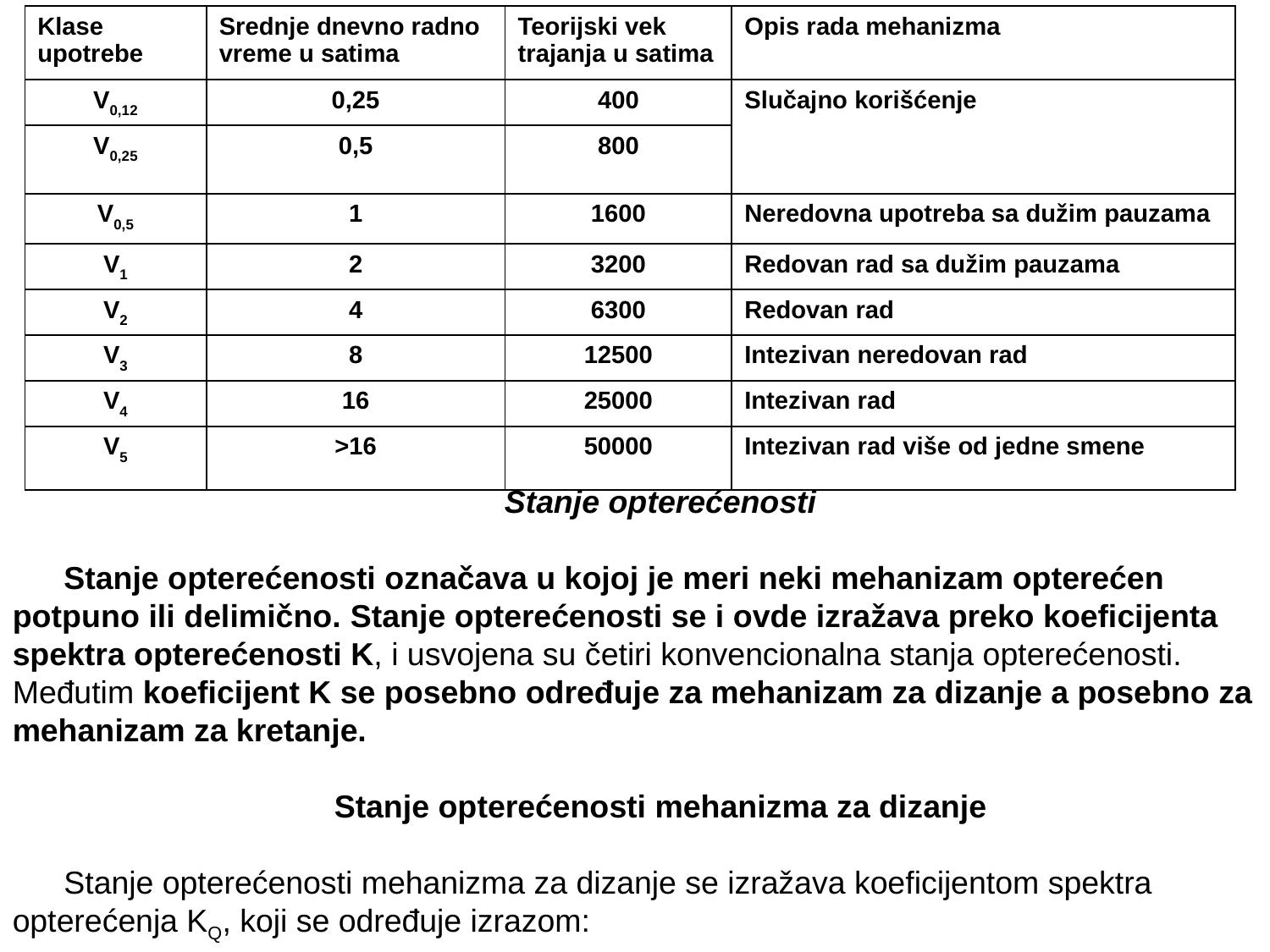

| Klase upotrebe | Srednje dnevno radno vreme u satima | Teorijski vek trajanja u satima | Opis rada mehanizma |
| --- | --- | --- | --- |
| V0,12 | 0,25 | 400 | Slučajno korišćenje |
| V0,25 | 0,5 | 800 |  |
| V0,5 | 1 | 1600 | Neredovna upotreba sa dužim pauzama |
| V1 | 2 | 3200 | Redovan rad sa dužim pauzama |
| V2 | 4 | 6300 | Redovan rad |
| V3 | 8 | 12500 | Intezivan neredovan rad |
| V4 | 16 | 25000 | Intezivan rad |
| V5 | >16 | 50000 | Intezivan rad više od jedne smene |
Stanje opterećenosti

Stanje opterećenosti označava u kojoj je meri neki mehanizam opterećen potpuno ili delimično. Stanje opterećenosti se i ovde izražava preko koeficijenta spektra opterećenosti K, i usvojena su četiri konvencionalna stanja opterećenosti. Međutim koeficijent K se posebno određuje za mehanizam za dizanje a posebno za mehanizam za kretanje.

Stanje opterećenosti mehanizma za dizanje

Stanje opterećenosti mehanizma za dizanje se izražava koeficijentom spektra opterećenja KQ, koji se određuje izrazom: